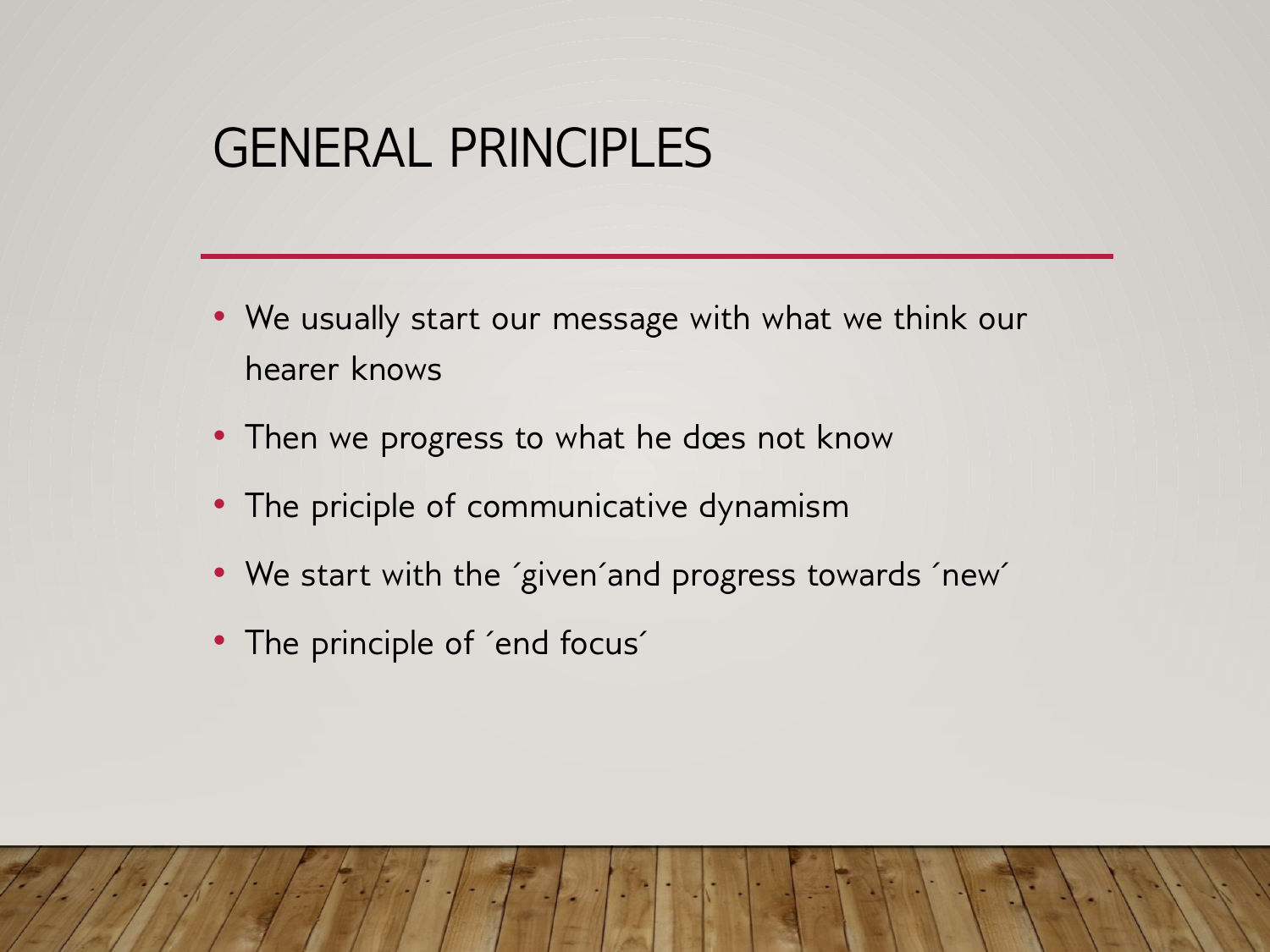

# General principles
We usually start our message with what we think our hearer knows
Then we progress to what he does not know
The priciple of communicative dynamism
We start with the ´given´and progress towards ´new´
The principle of ´end focus´